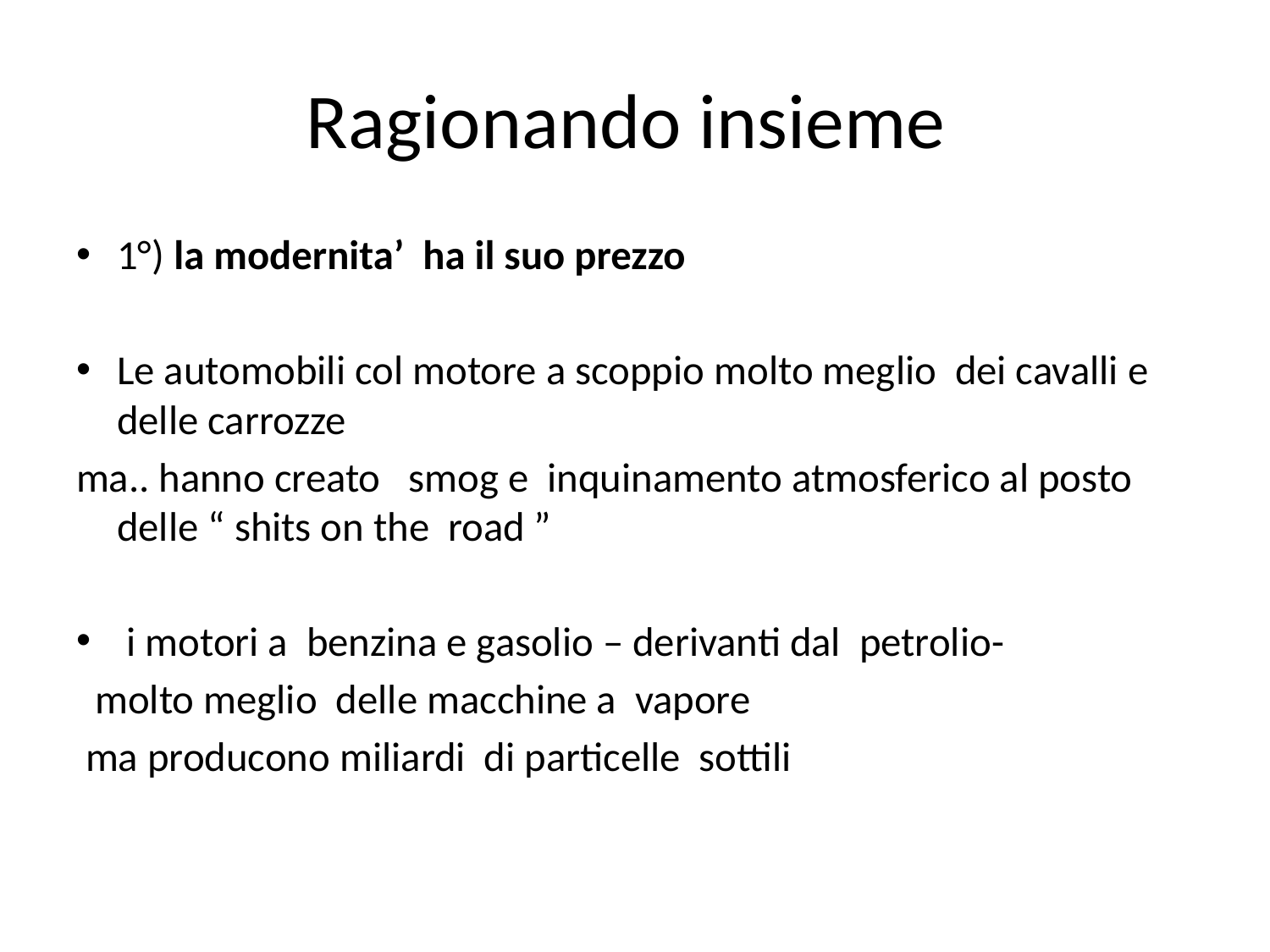

# Ragionando insieme
1°) la modernita’  ha il suo prezzo

Le automobili col motore a scoppio molto meglio  dei cavalli e delle carrozze
ma.. hanno creato   smog e  inquinamento atmosferico al posto delle “ shits on the  road ”

 i motori a  benzina e gasolio – derivanti dal  petrolio-
  molto meglio  delle macchine a  vapore
 ma producono miliardi  di particelle  sottili